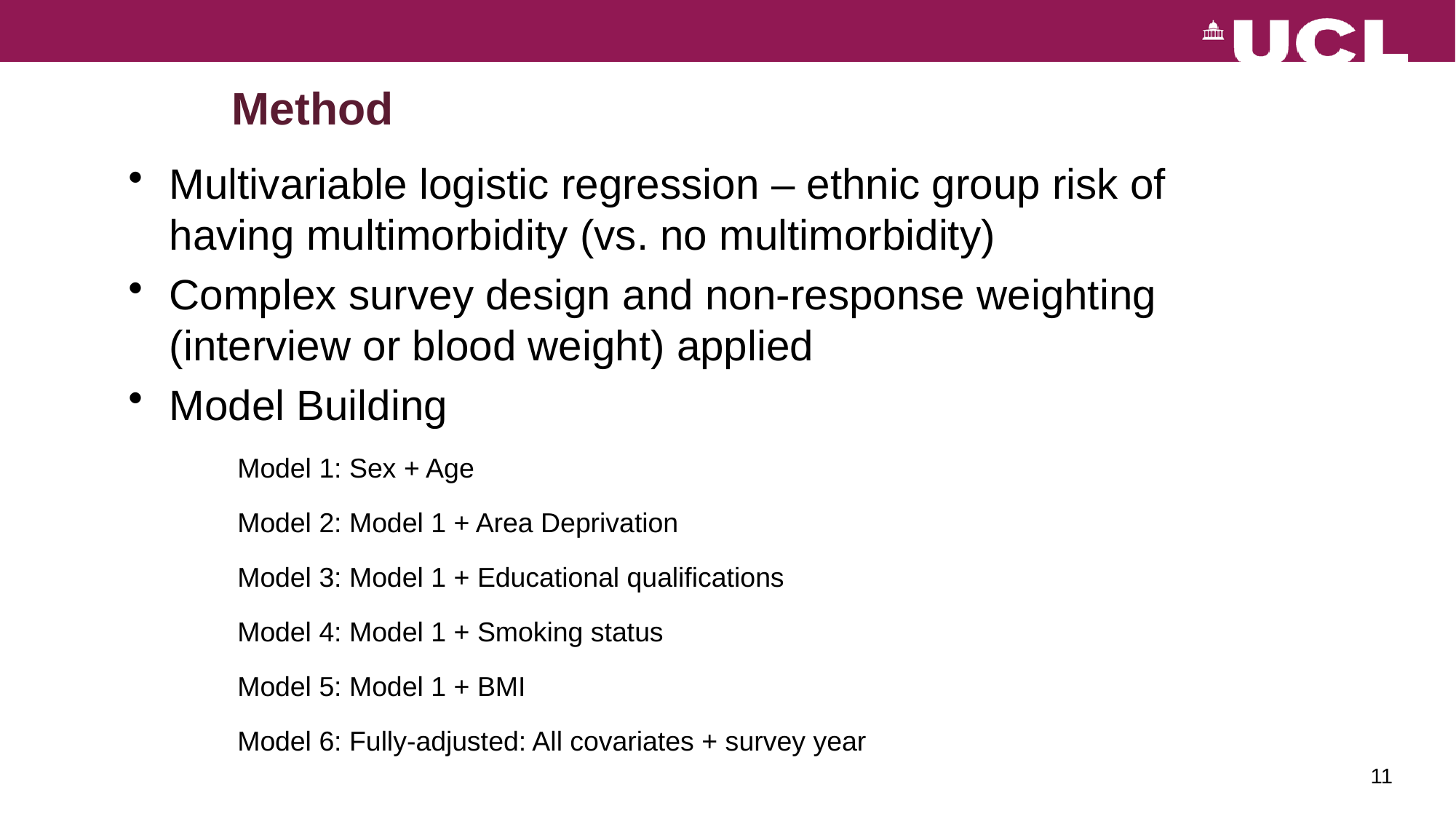

# Method
Multivariable logistic regression – ethnic group risk of having multimorbidity (vs. no multimorbidity)
Complex survey design and non-response weighting (interview or blood weight) applied
Model Building
	Model 1: Sex + Age
	Model 2: Model 1 + Area Deprivation
	Model 3: Model 1 + Educational qualifications
	Model 4: Model 1 + Smoking status
	Model 5: Model 1 + BMI
	Model 6: Fully-adjusted: All covariates + survey year

11